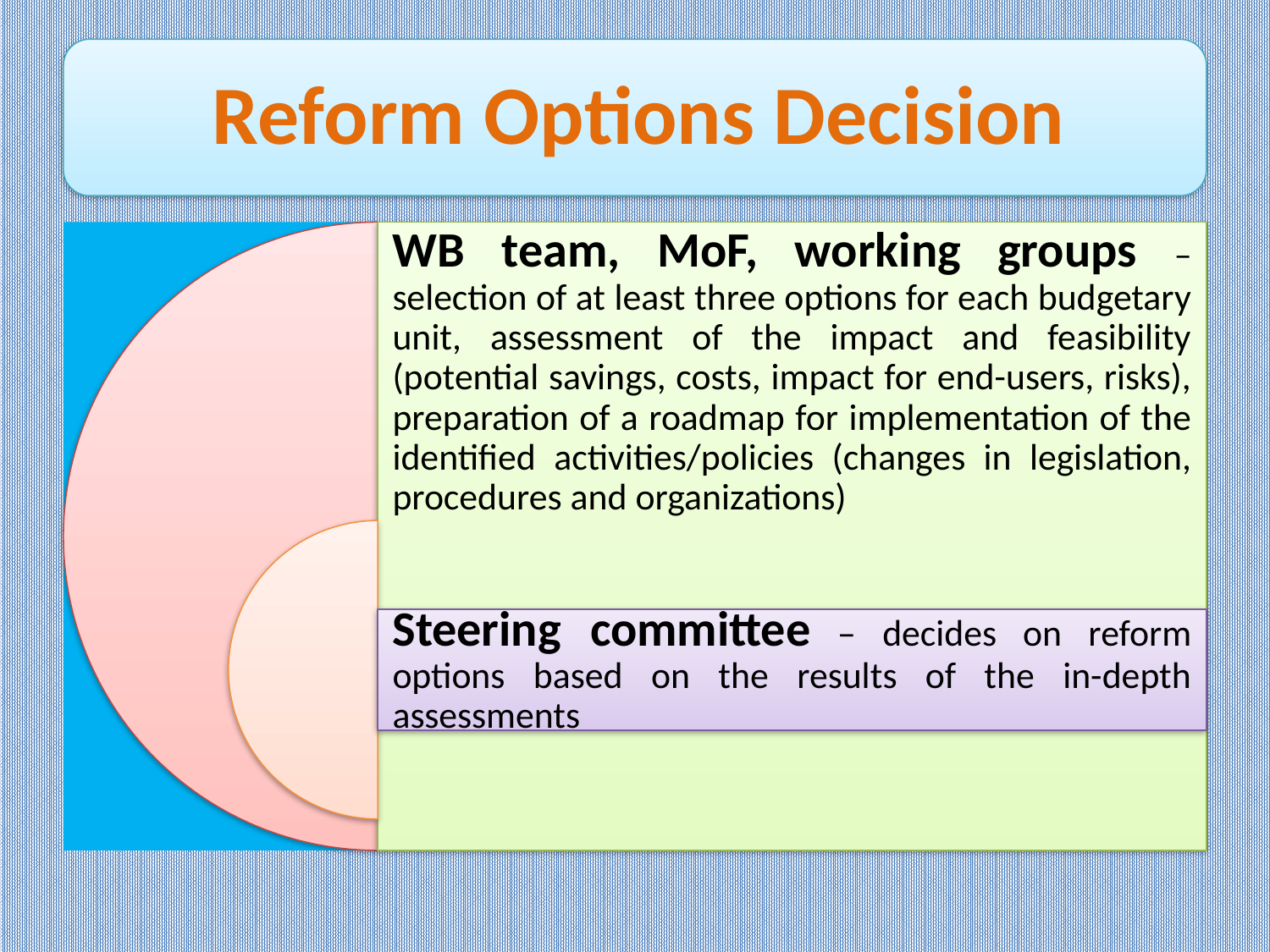

Reform Options Decision
WB team, MoF, working groups – selection of at least three options for each budgetary unit, assessment of the impact and feasibility (potential savings, costs, impact for end-users, risks), preparation of a roadmap for implementation of the identified activities/policies (changes in legislation, procedures and organizations)
Steering committee – decides on reform options based on the results of the in-depth assessments